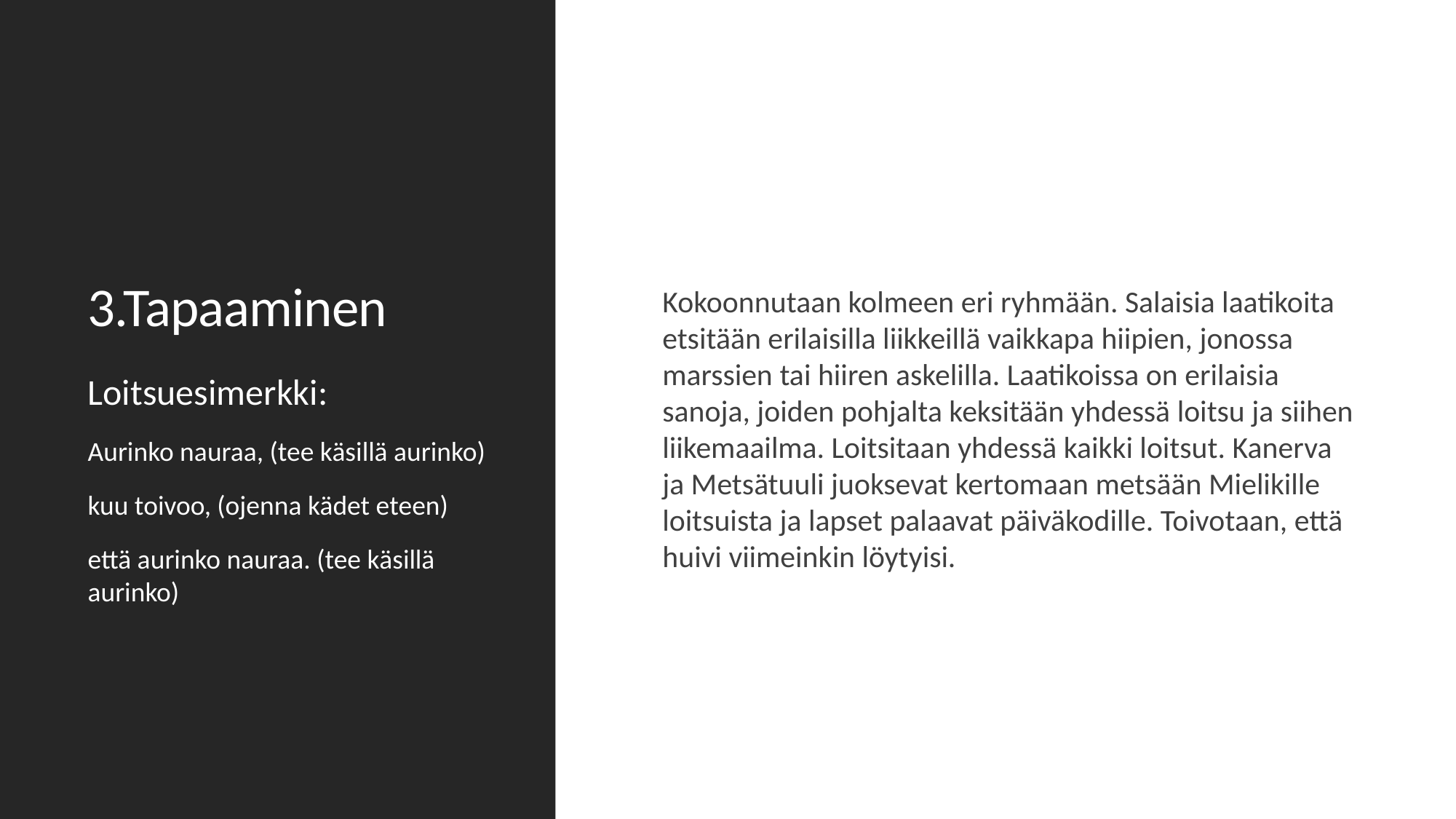

# 3.Tapaaminen
Kokoonnutaan kolmeen eri ryhmään. Salaisia laatikoita etsitään erilaisilla liikkeillä vaikkapa hiipien, jonossa marssien tai hiiren askelilla. Laatikoissa on erilaisia sanoja, joiden pohjalta keksitään yhdessä loitsu ja siihen liikemaailma. Loitsitaan yhdessä kaikki loitsut. Kanerva ja Metsätuuli juoksevat kertomaan metsään Mielikille loitsuista ja lapset palaavat päiväkodille. Toivotaan, että huivi viimeinkin löytyisi.
Loitsuesimerkki:
Aurinko nauraa, (tee käsillä aurinko)
kuu toivoo, (ojenna kädet eteen)
että aurinko nauraa. (tee käsillä aurinko)